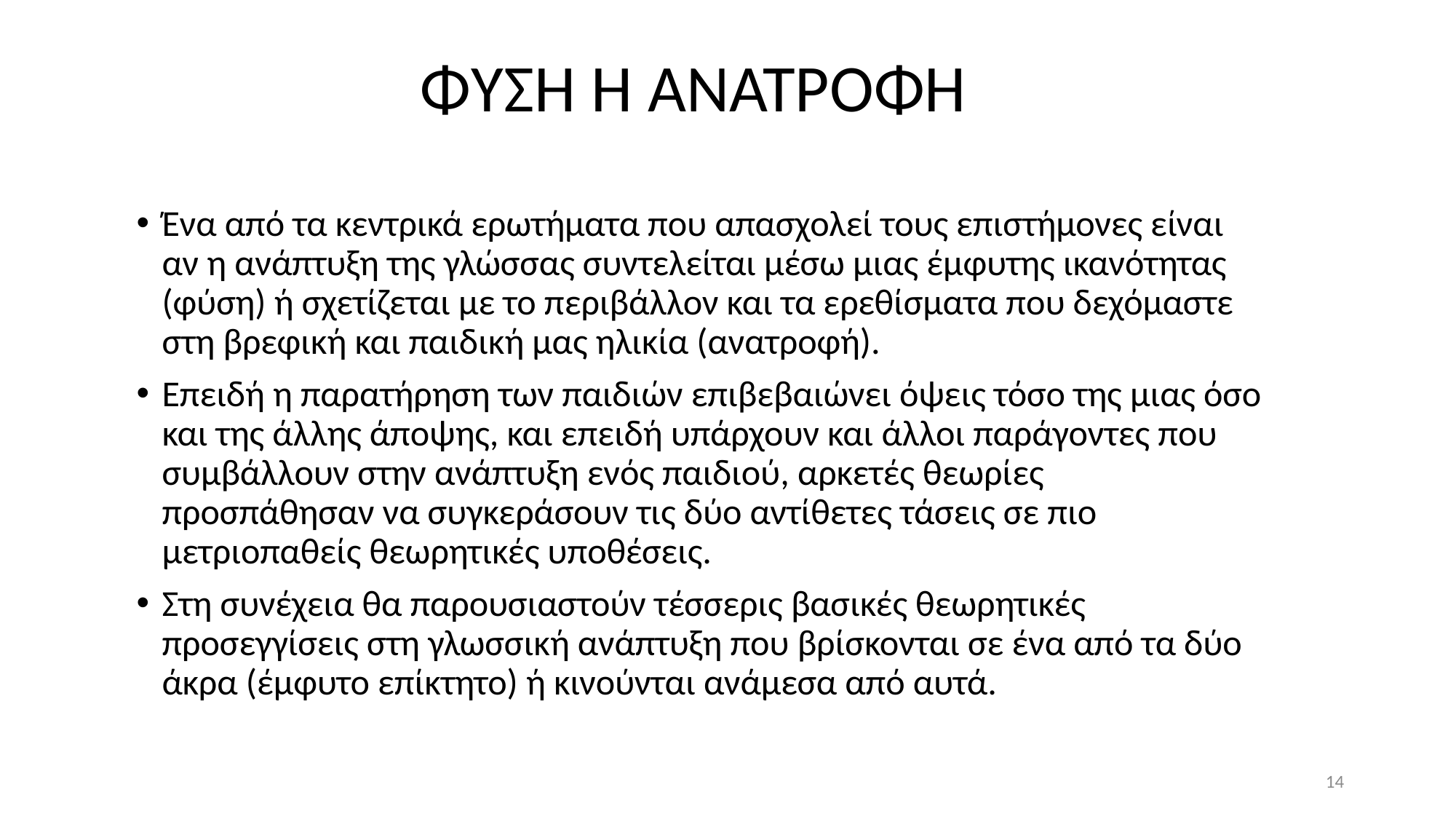

# ΦΥΣΗ Ή ΑΝΑΤΡΟΦΗ
Ένα από τα κεντρικά ερωτήματα που απασχολεί τους επιστήμονες είναι αν η ανάπτυξη της γλώσσας συντελείται μέσω μιας έμφυτης ικανότητας (φύση) ή σχετίζεται με το περιβάλλον και τα ερεθίσματα που δεχόμαστε στη βρεφική και παιδική μας ηλικία (ανατροφή).
Επειδή η παρατήρηση των παιδιών επιβεβαιώνει όψεις τόσο της μιας όσο και της άλλης άποψης, και επειδή υπάρχουν και άλλοι παράγοντες που συμβάλλουν στην ανάπτυξη ενός παιδιού, αρκετές θεωρίες προσπάθησαν να συγκεράσουν τις δύο αντίθετες τάσεις σε πιο μετριοπαθείς θεωρητικές υποθέσεις.
Στη συνέχεια θα παρουσιαστούν τέσσερις βασικές θεωρητικές προσεγγίσεις στη γλωσσική ανάπτυξη που βρίσκονται σε ένα από τα δύο άκρα (έμφυτο επίκτητο) ή κινούνται ανάμεσα από αυτά.
14